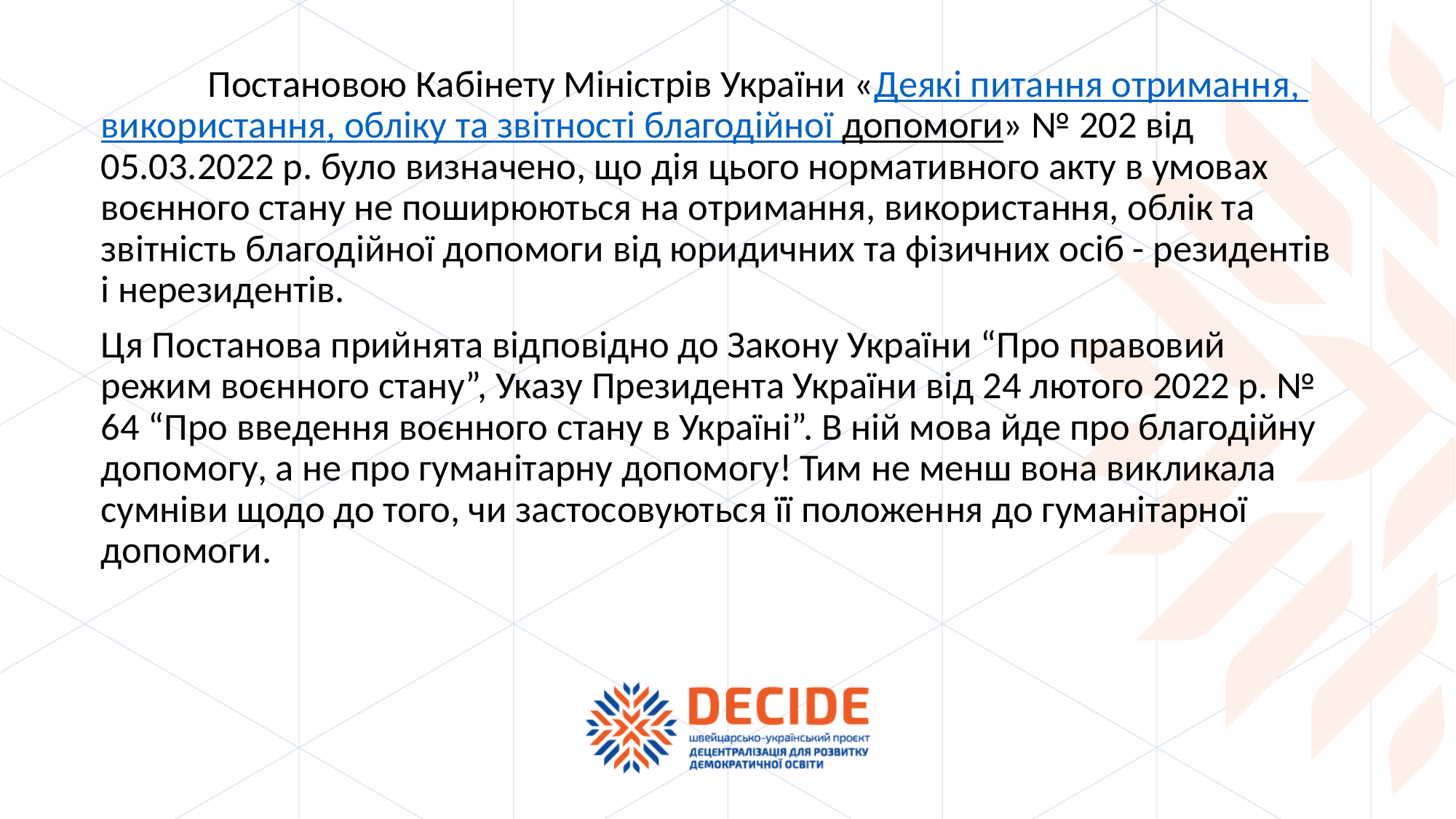

Постановою Кабінету Міністрів України «Деякі питання отримання, використання, обліку та звітності благодійної допомоги» № 202 від 05.03.2022 р. було визначено, що дія цього нормативного акту в умовах воєнного стану не поширюються на отримання, використання, облік та звітність благодійної допомоги від юридичних та фізичних осіб - резидентів і нерезидентів.
Ця Постанова прийнята відповідно до Закону України “Про правовий режим воєнного стану”, Указу Президента України від 24 лютого 2022 р. № 64 “Про введення воєнного стану в Україні”. В ній мова йде про благодійну допомогу, а не про гуманітарну допомогу! Тим не менш вона викликала сумніви щодо до того, чи застосовуються її положення до гуманітарної допомоги.